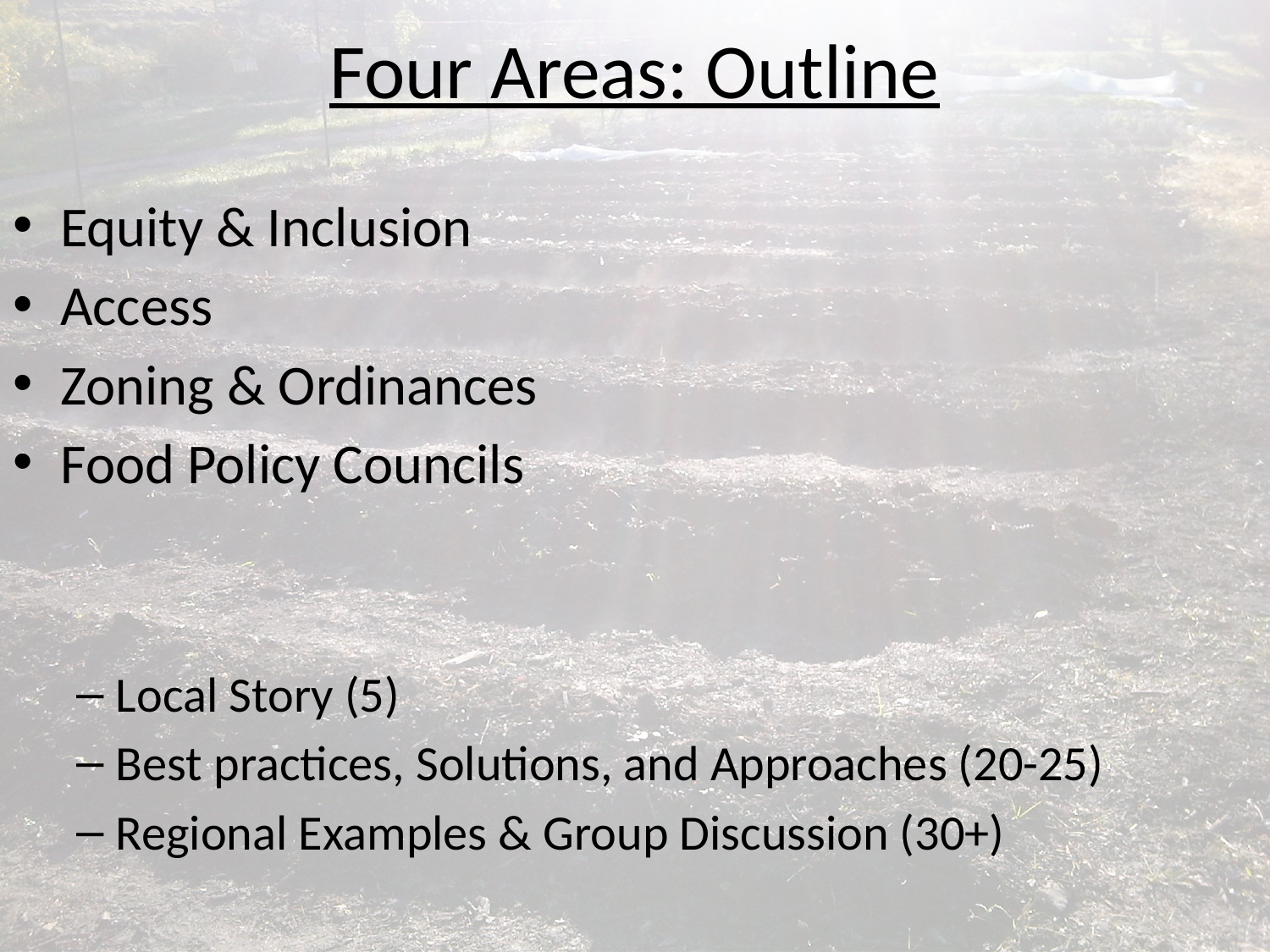

# Four Areas: Outline
Equity & Inclusion
Access
Zoning & Ordinances
Food Policy Councils

Local Story (5)
Best practices, Solutions, and Approaches (20-25)
Regional Examples & Group Discussion (30+)